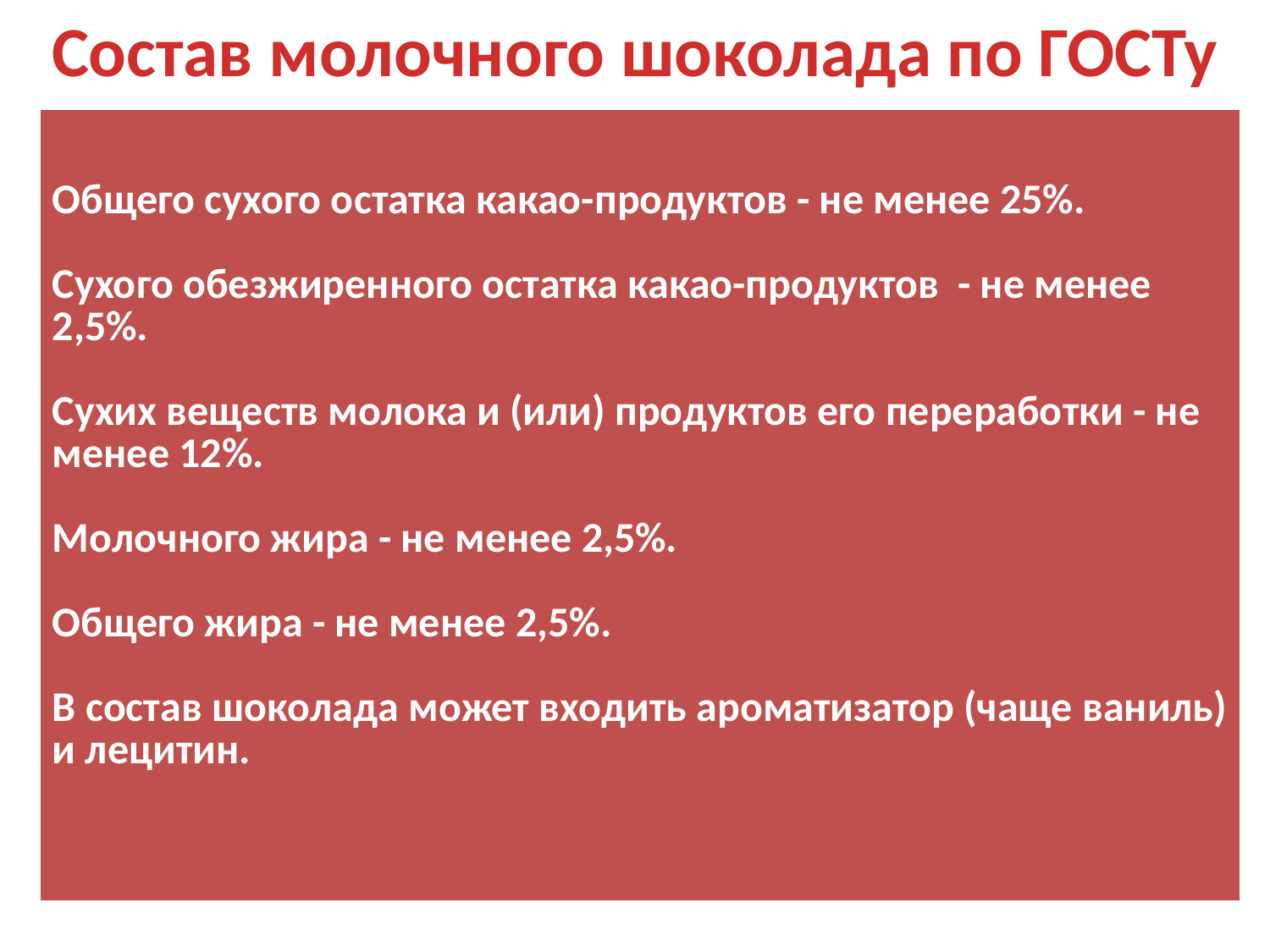

Состав молочного шоколада по ГОСТу
| Общего сухого остатка какао-продуктов - не менее 25%. Сухого обезжиренного остатка какао-продуктов - не менее 2,5%. Сухих веществ молока и (или) продуктов его переработки - не менее 12%. Молочного жира - не менее 2,5%. Общего жира - не менее 2,5%. В состав шоколада может входить ароматизатор (чаще ваниль) и лецитин. |
| --- |